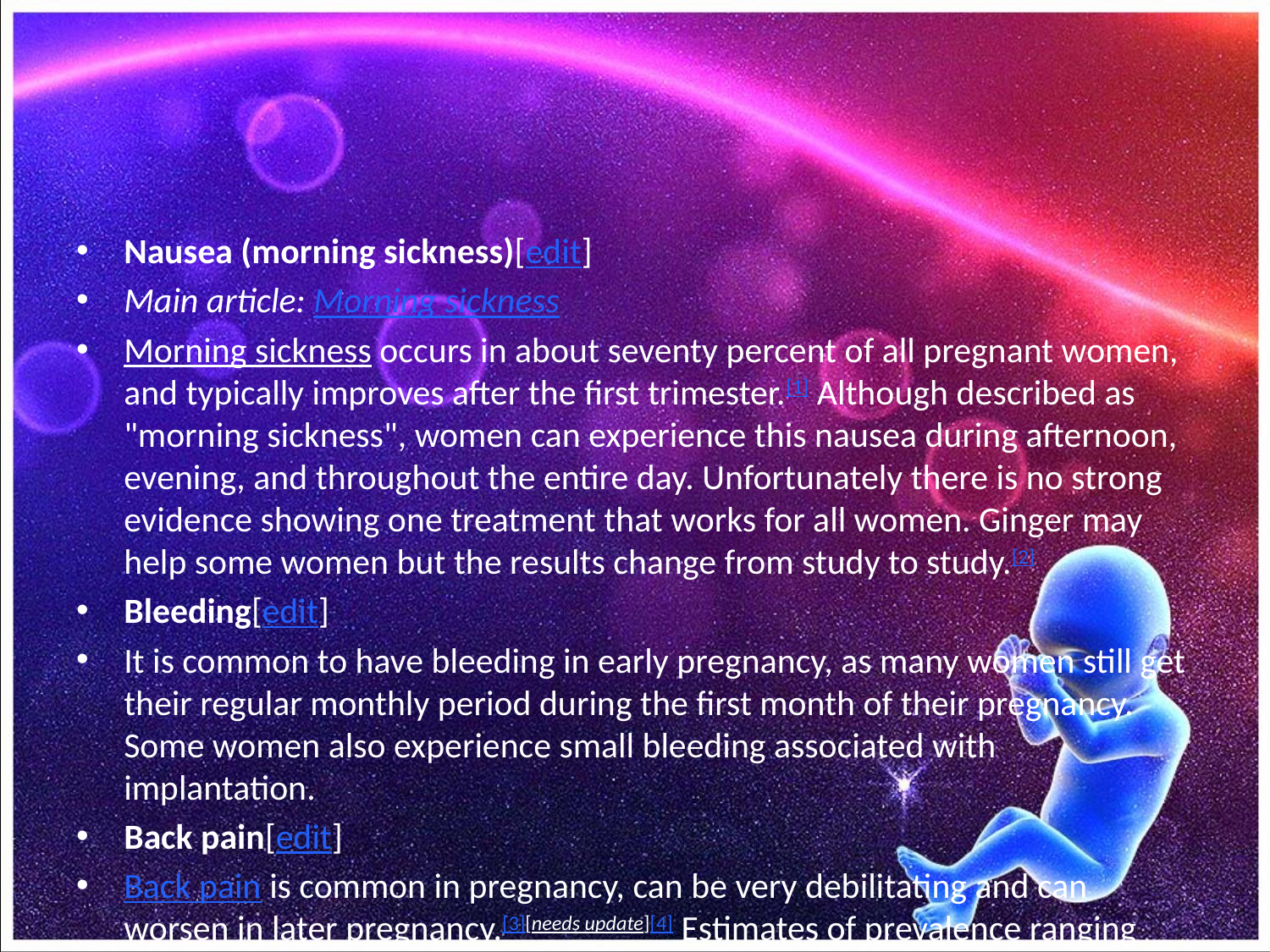

#
Nausea (morning sickness)[edit]
Main article: Morning sickness
Morning sickness occurs in about seventy percent of all pregnant women, and typically improves after the first trimester.[1] Although described as "morning sickness", women can experience this nausea during afternoon, evening, and throughout the entire day. Unfortunately there is no strong evidence showing one treatment that works for all women. Ginger may help some women but the results change from study to study.[2]
Bleeding[edit]
It is common to have bleeding in early pregnancy, as many women still get their regular monthly period during the first month of their pregnancy. Some women also experience small bleeding associated with implantation.
Back pain[edit]
Back pain is common in pregnancy, can be very debilitating and can worsen in later pregnancy.[3][needs update][4] Estimates of prevalence ranging from 35% to 61% have been reported, with half or more beginning from the fifth month.[4] It is believed to be caused by changing posture and can be worse in the evening.[4] Trials have shown benefit from exercising in water, massage therapy, and back care classes.[4] Support from pillows while sleeping might be able to help.[3] Back care classes for pregnancy include a variety of exercises and guidance. General exercise that is not tailored to strengthen the back may not prevent or reduce back pain, but more research is needed to be sure.[5][6]Maternity support belts have not been shown to reduce low back pain in pregnancy.[7] They may have some adverse effects, including pain and skin irritation for the mother, and potential effects on the fetus.[7]